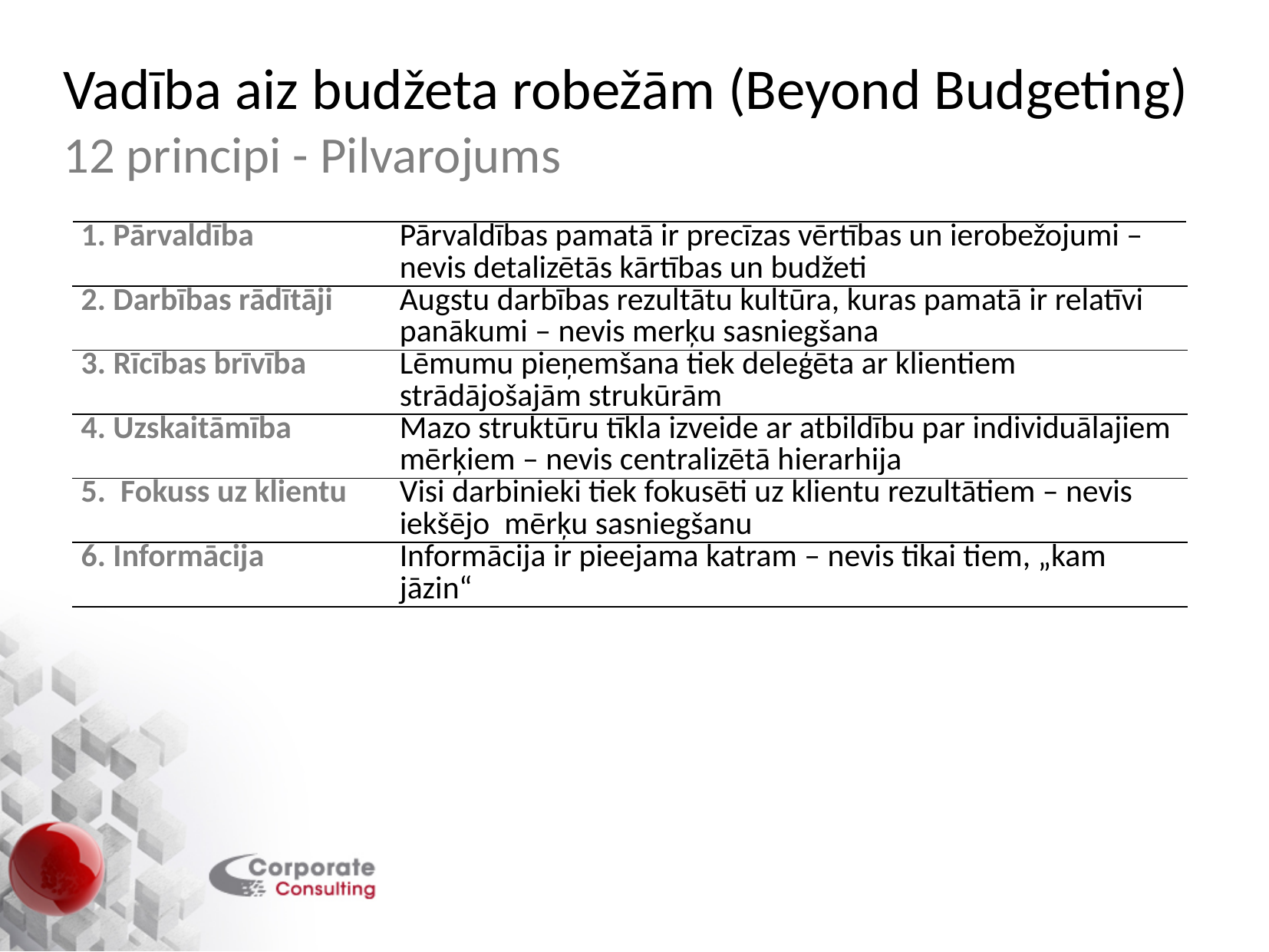

# Vadība aiz budžeta robežām (Beyond Budgeting) 12 principi - Pilvarojums
| 1. Pārvaldība | Pārvaldības pamatā ir precīzas vērtības un ierobežojumi – nevis detalizētās kārtības un budžeti |
| --- | --- |
| 2. Darbības rādītāji | Augstu darbības rezultātu kultūra, kuras pamatā ir relatīvi panākumi – nevis merķu sasniegšana |
| 3. Rīcības brīvība | Lēmumu pieņemšana tiek deleģēta ar klientiem strādājošajām strukūrām |
| 4. Uzskaitāmība | Mazo struktūru tīkla izveide ar atbildību par individuālajiem mērķiem – nevis centralizētā hierarhija |
| 5. Fokuss uz klientu | Visi darbinieki tiek fokusēti uz klientu rezultātiem – nevis iekšējo mērķu sasniegšanu |
| 6. Informācija | Informācija ir pieejama katram – nevis tikai tiem, „kam jāzin“ |